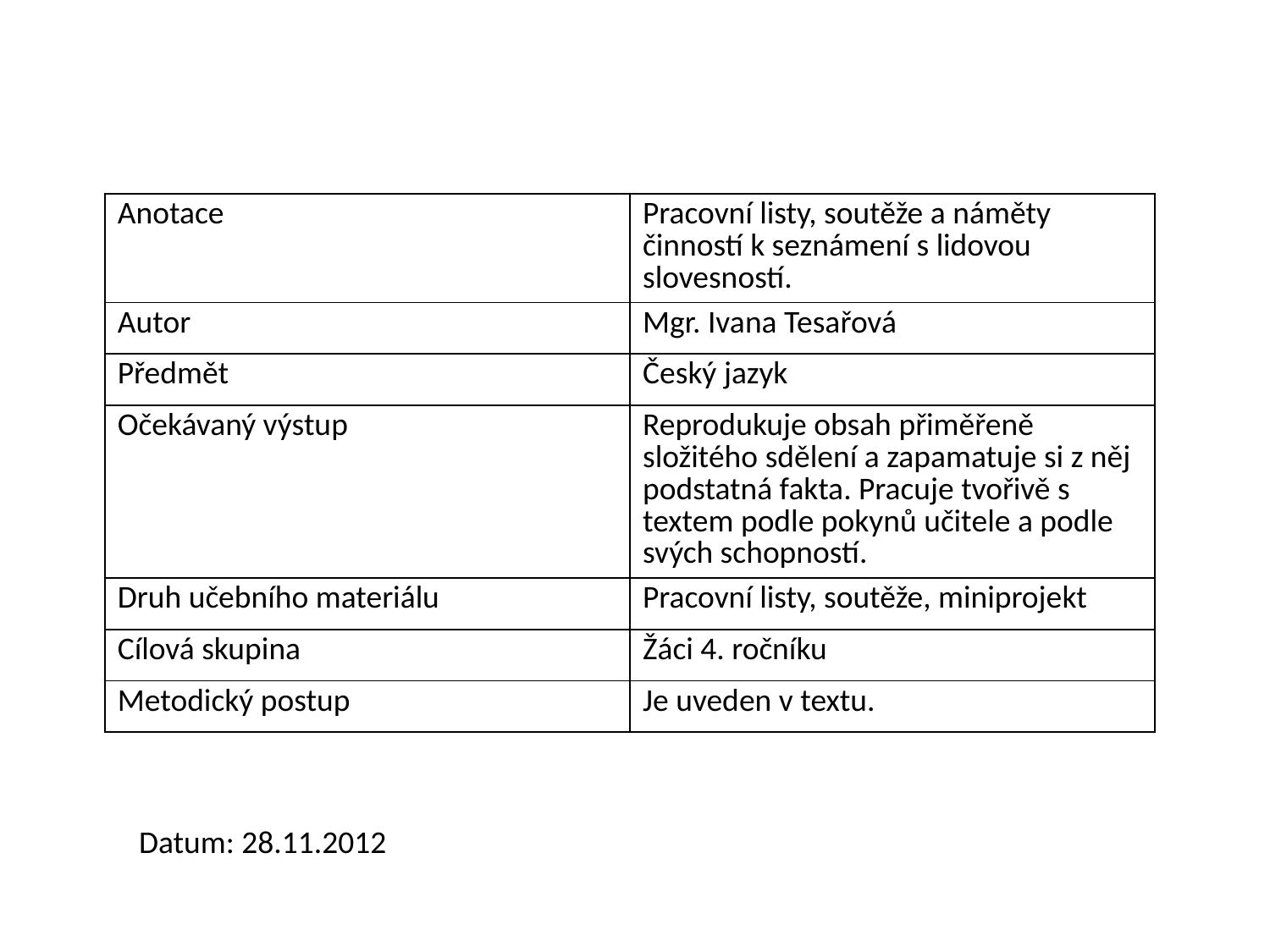

| Anotace | Pracovní listy, soutěže a náměty činností k seznámení s lidovou slovesností. |
| --- | --- |
| Autor | Mgr. Ivana Tesařová |
| Předmět | Český jazyk |
| Očekávaný výstup | Reprodukuje obsah přiměřeně složitého sdělení a zapamatuje si z něj podstatná fakta. Pracuje tvořivě s textem podle pokynů učitele a podle svých schopností. |
| Druh učebního materiálu | Pracovní listy, soutěže, miniprojekt |
| Cílová skupina | Žáci 4. ročníku |
| Metodický postup | Je uveden v textu. |
Datum: 28.11.2012